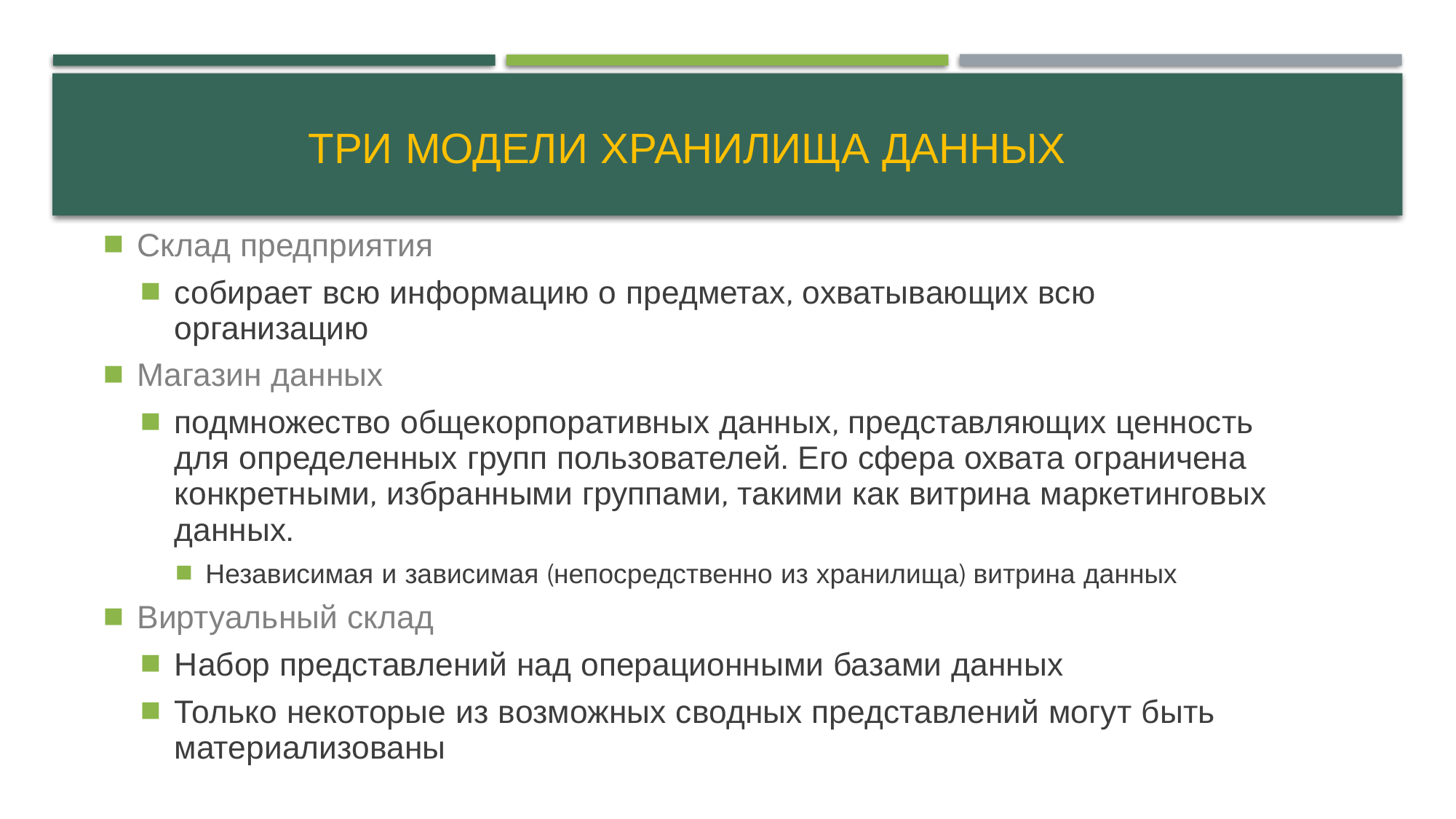

# Три модели хранилища данных
Склад предприятия
собирает всю информацию о предметах, охватывающих всю организацию
Магазин данных
подмножество общекорпоративных данных, представляющих ценность для определенных групп пользователей. Его сфера охвата ограничена конкретными, избранными группами, такими как витрина маркетинговых данных.
Независимая и зависимая (непосредственно из хранилища) витрина данных
Виртуальный склад
Набор представлений над операционными базами данных
Только некоторые из возможных сводных представлений могут быть материализованы